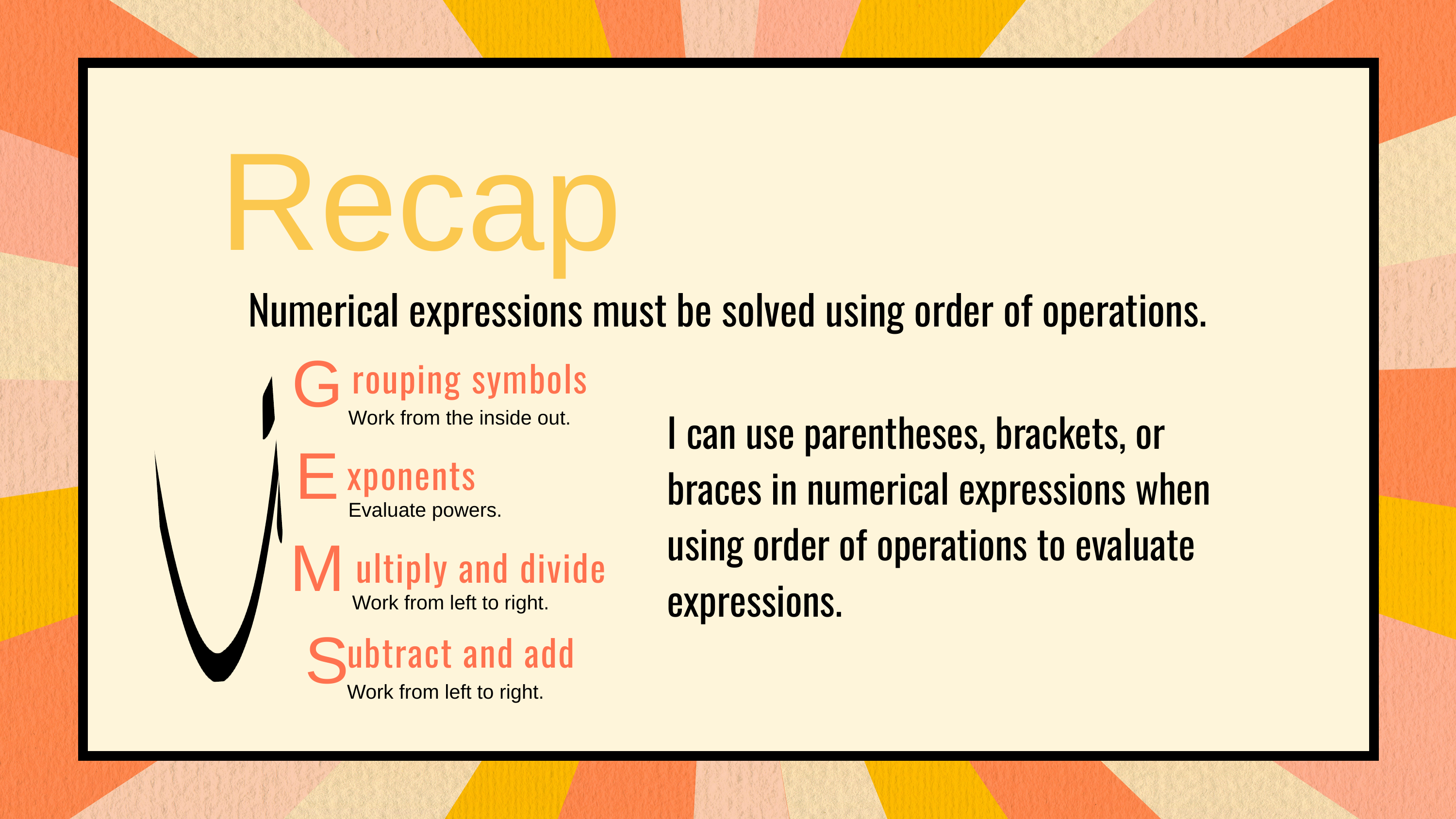

Recap
Numerical expressions must be solved using order of operations.
GEMS
rouping symbols
Work from the inside out.
I can use parentheses, brackets, or braces in numerical expressions when using order of operations to evaluate expressions.

xponents
Evaluate powers.
ultiply and divide
Work from left to right.
ubtract and add
Work from left to right.